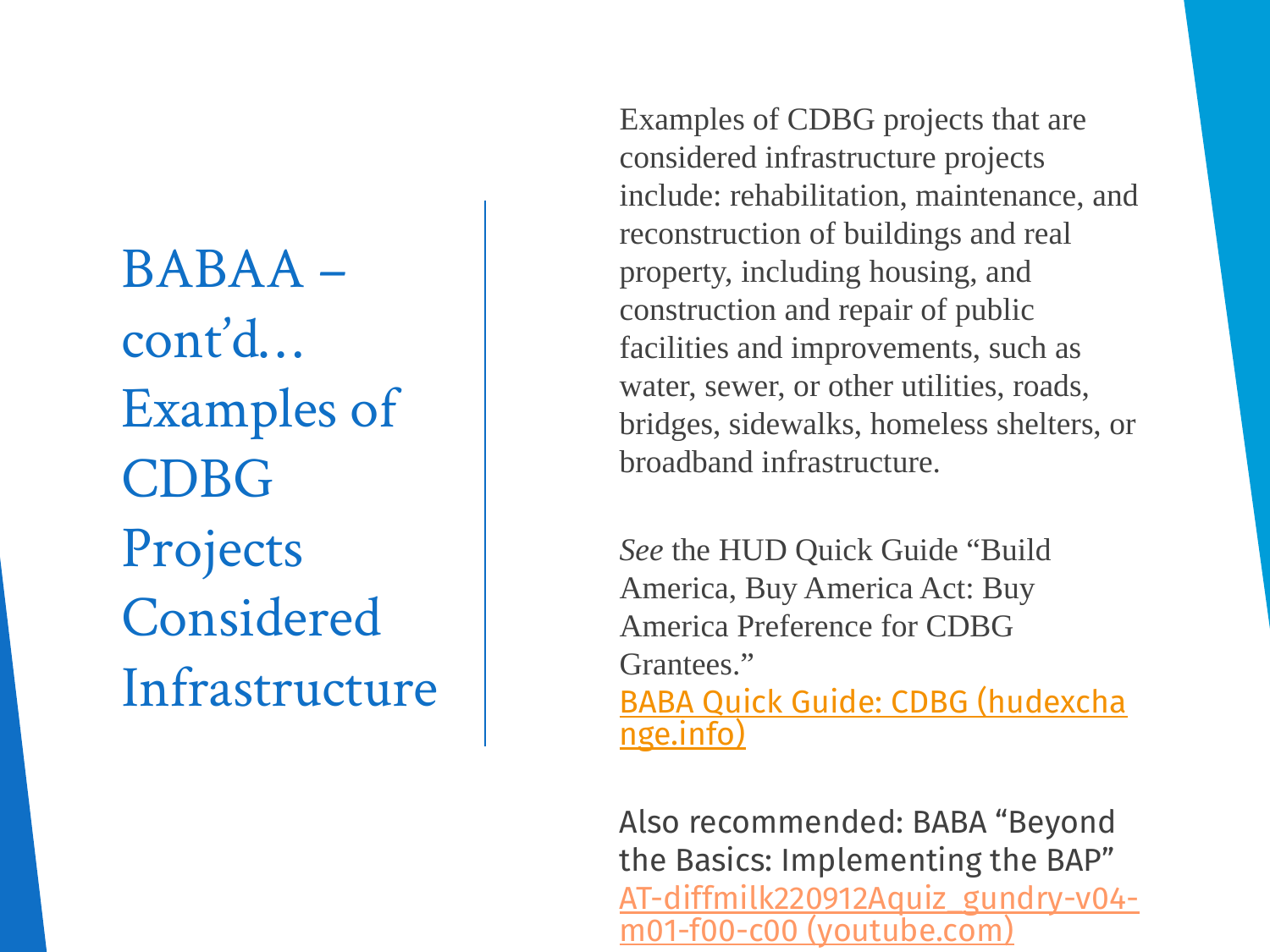

Examples of CDBG projects that are considered infrastructure projects include: rehabilitation, maintenance, and reconstruction of buildings and real property, including housing, and construction and repair of public facilities and improvements, such as water, sewer, or other utilities, roads, bridges, sidewalks, homeless shelters, or broadband infrastructure.

See the HUD Quick Guide “Build America, Buy America Act: Buy America Preference for CDBG Grantees.” BABA Quick Guide: CDBG (hudexchange.info)

Also recommended: BABA “Beyond the Basics: Implementing the BAP” AT-diffmilk220912Aquiz_gundry-v04-m01-f00-c00 (youtube.com)
# BABAA –cont’d… Examples of CDBG Projects Considered Infrastructure